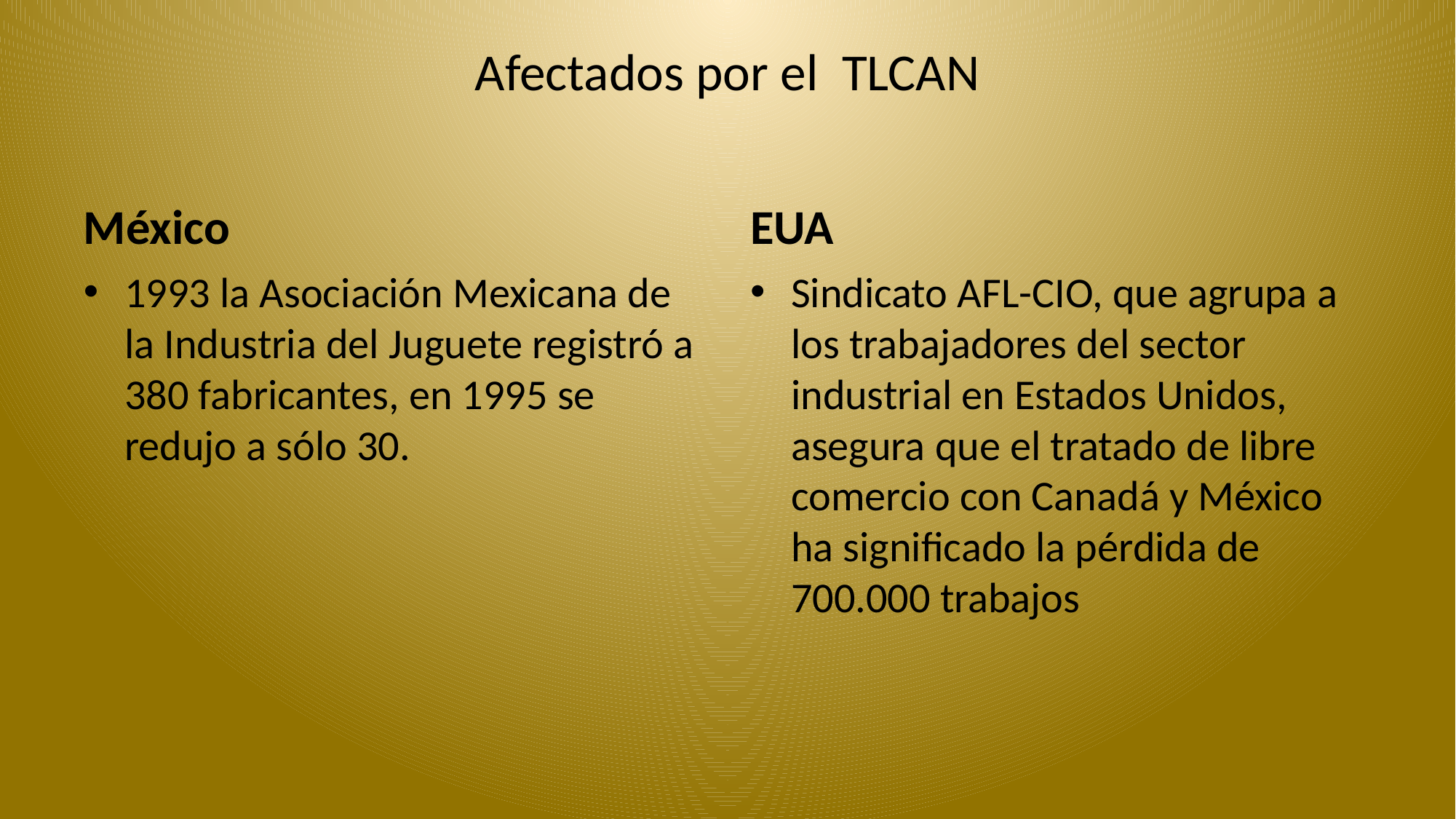

# Afectados por el  TLCAN
México
EUA
1993 la Asociación Mexicana de la Industria del Juguete registró a 380 fabricantes, en 1995 se redujo a sólo 30.
Sindicato AFL-CIO, que agrupa a los trabajadores del sector industrial en Estados Unidos, asegura que el tratado de libre comercio con Canadá y México ha significado la pérdida de 700.000 trabajos